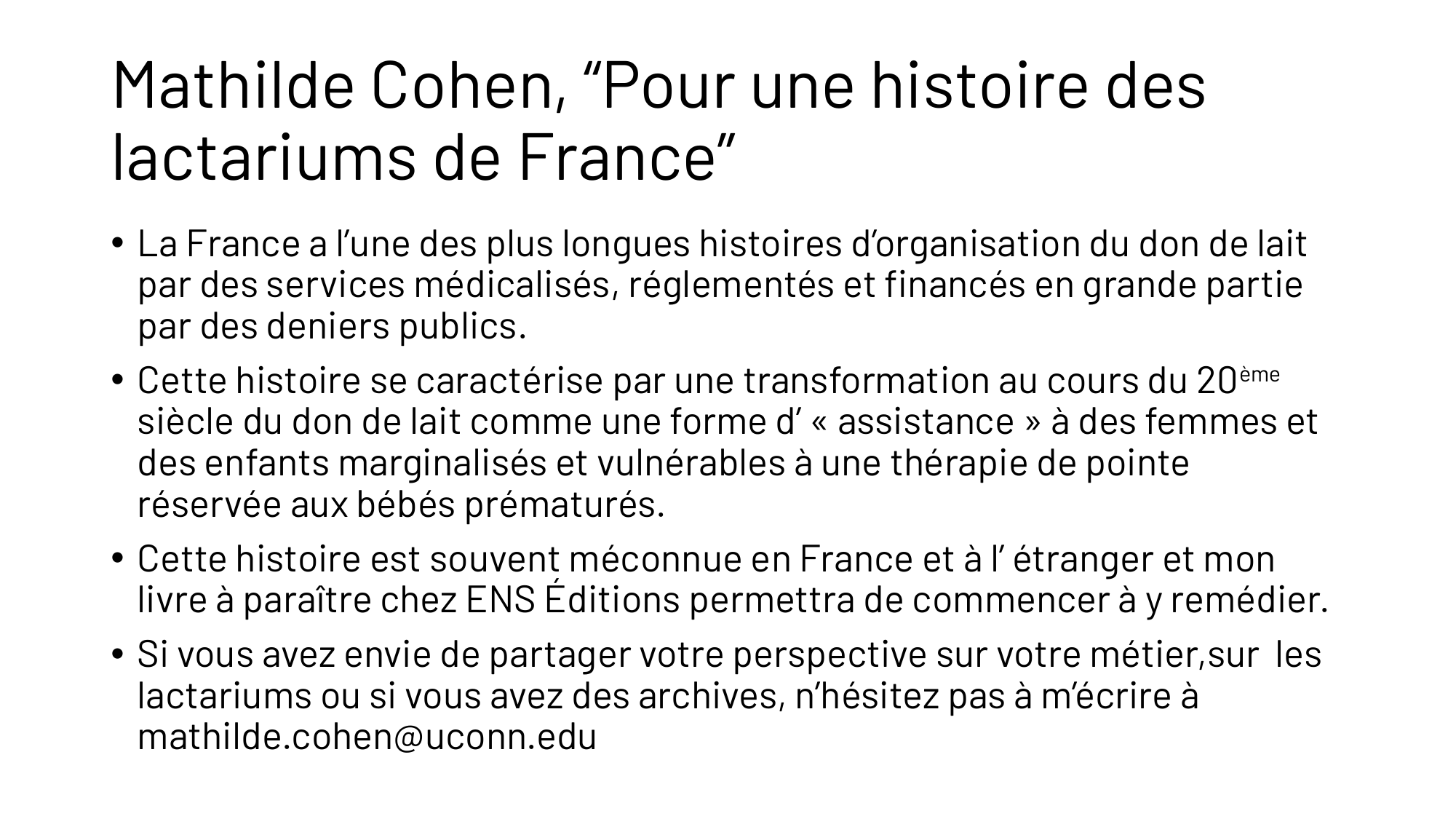

# Mathilde Cohen, “Pour une histoire des lactariums de France”
La France a l’une des plus longues histoires d’organisation du don de lait par des services médicalisés, réglementés et financés en grande partie par des deniers publics.
Cette histoire se caractérise par une transformation au cours du 20ème siècle du don de lait comme une forme d’ « assistance » à des femmes et des enfants marginalisés et vulnérables à une thérapie de pointe réservée aux bébés prématurés.
Cette histoire est souvent méconnue en France et à l’ étranger et mon livre à paraître chez ENS Éditions permettra de commencer à y remédier.
Si vous avez envie de partager votre perspective sur votre métier,sur  les lactariums ou si vous avez des archives, n’hésitez pas à m’écrire à mathilde.cohen@uconn.edu